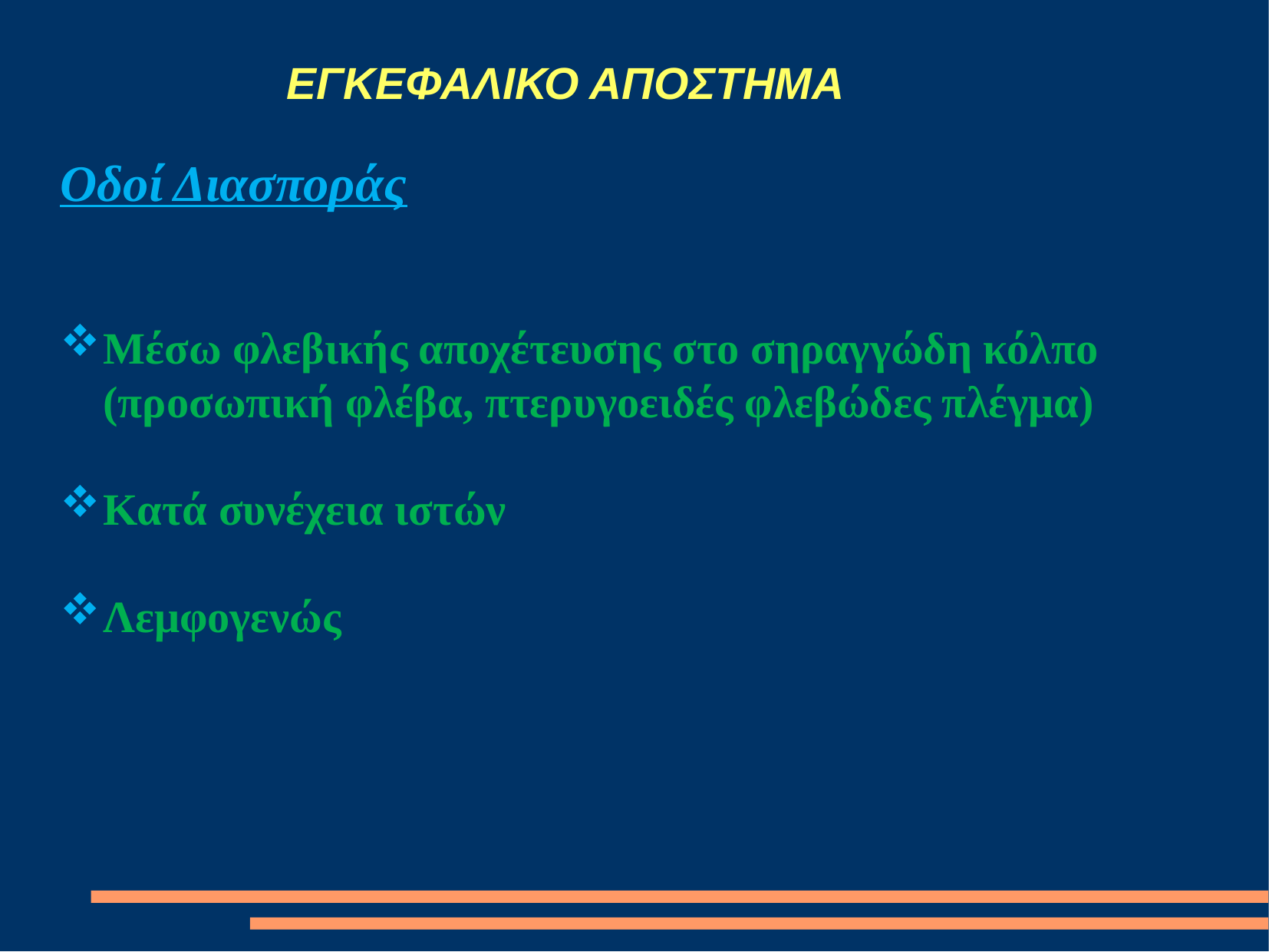

# ΕΓΚΕΦΑΛΙΚΟ ΑΠΟΣΤΗΜΑ
Οδοί Διασποράς

Μέσω φλεβικής αποχέτευσης στο σηραγγώδη κόλπο (προσωπική φλέβα, πτερυγοειδές φλεβώδες πλέγμα)

Κατά συνέχεια ιστών

Λεμφογενώς